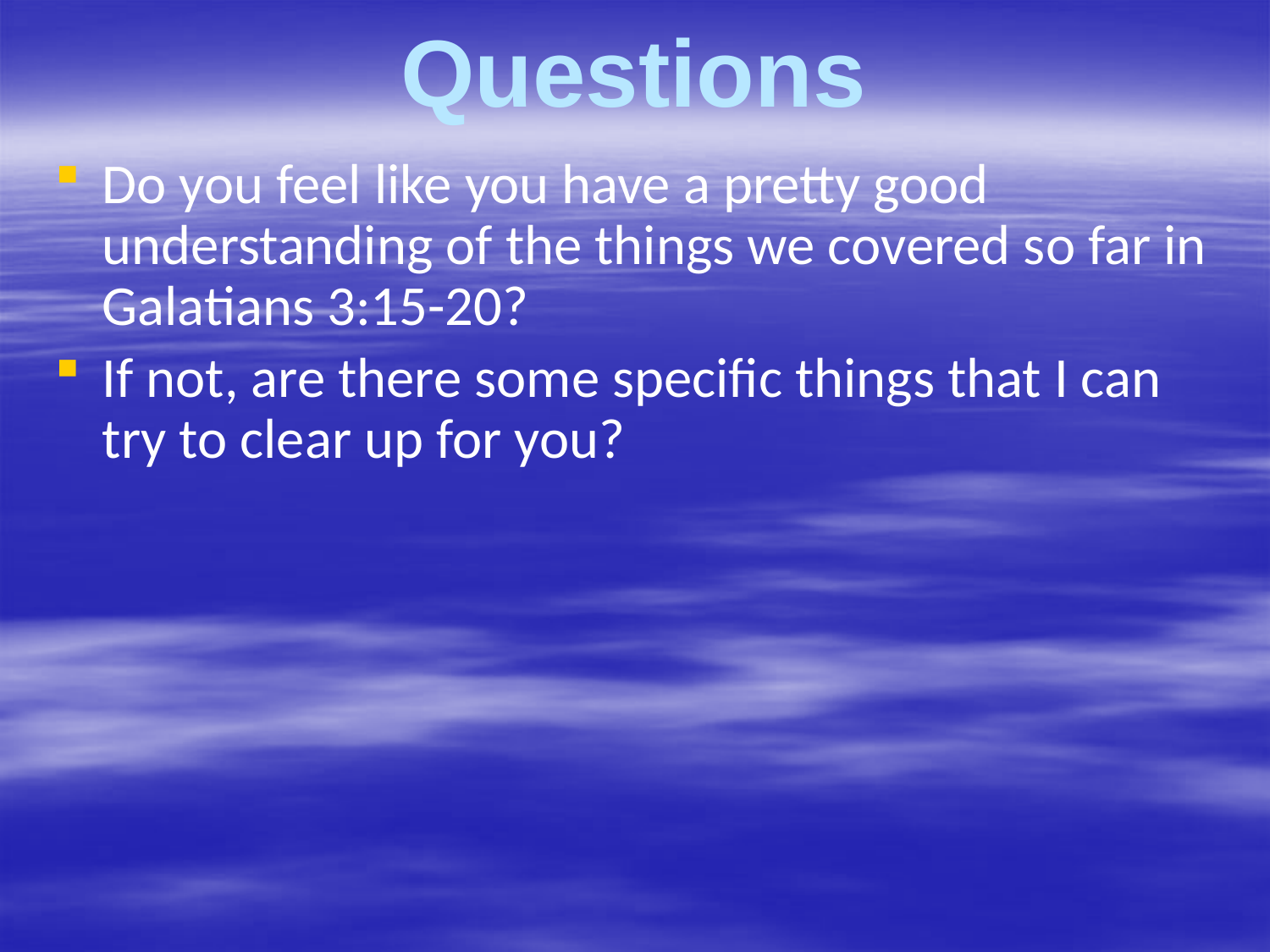

# Questions
Do you feel like you have a pretty good understanding of the things we covered so far in Galatians 3:15-20?
If not, are there some specific things that I can try to clear up for you?